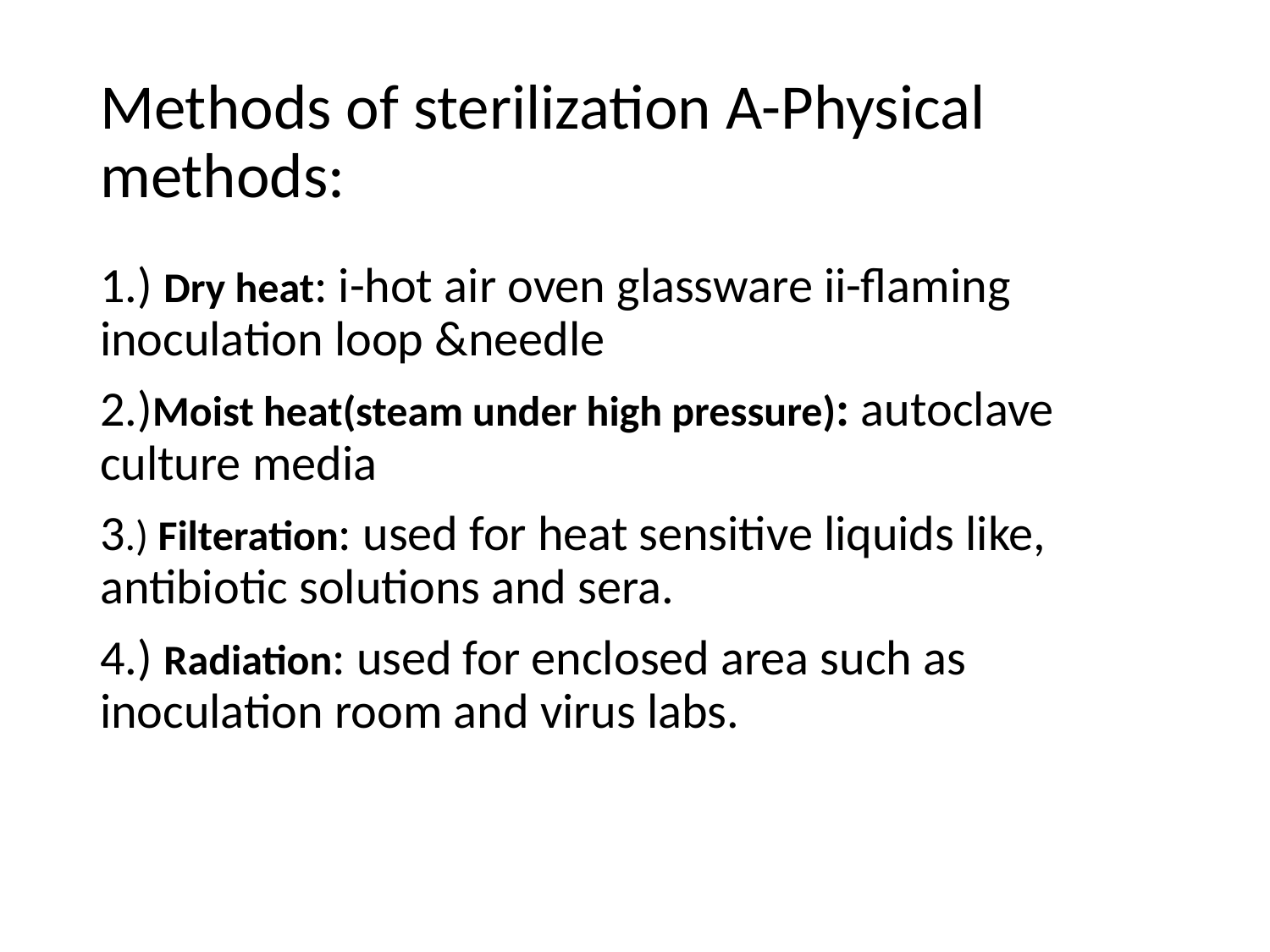

# Methods of sterilization A-Physical methods:
1.) Dry heat: i-hot air oven glassware ii-flaming inoculation loop &needle
2.)Moist heat(steam under high pressure): autoclave culture media
3.) Filteration: used for heat sensitive liquids like, antibiotic solutions and sera.
4.) Radiation: used for enclosed area such as inoculation room and virus labs.